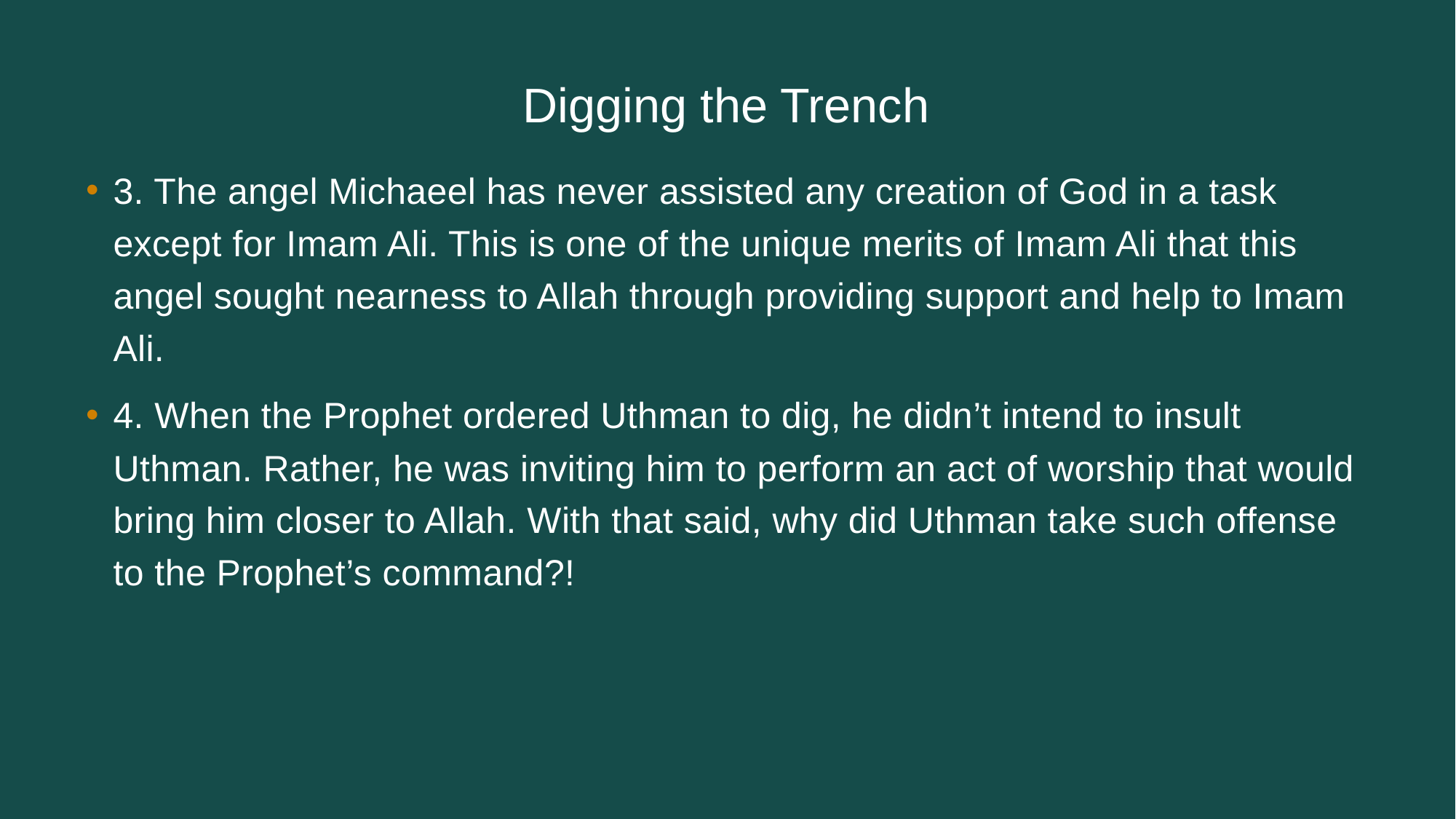

# Digging the Trench
3. The angel Michaeel has never assisted any creation of God in a task except for Imam Ali. This is one of the unique merits of Imam Ali that this angel sought nearness to Allah through providing support and help to Imam Ali.
4. When the Prophet ordered Uthman to dig, he didn’t intend to insult Uthman. Rather, he was inviting him to perform an act of worship that would bring him closer to Allah. With that said, why did Uthman take such offense to the Prophet’s command?!